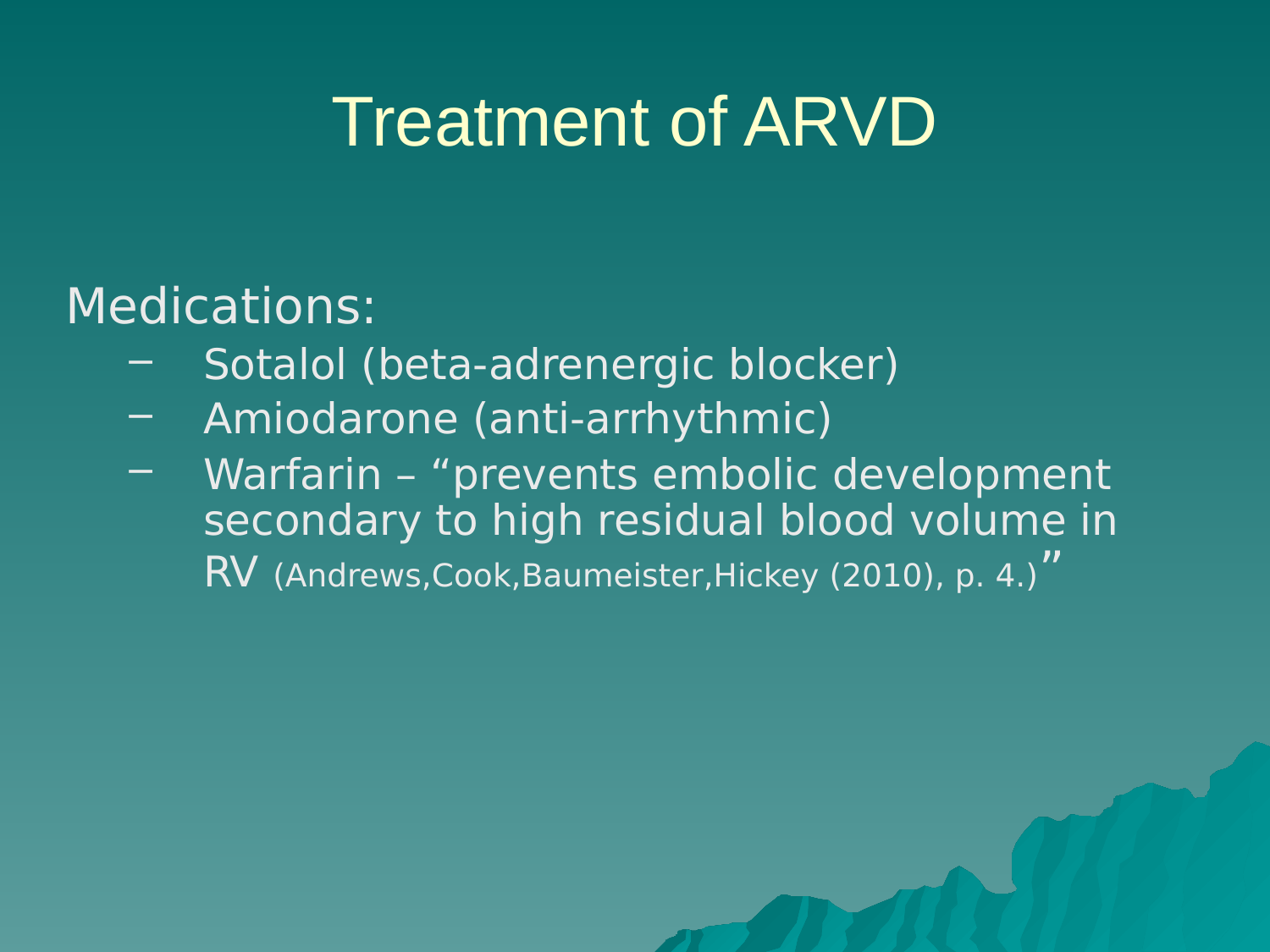

# Treatment of ARVD
Medications:
Sotalol (beta-adrenergic blocker)
Amiodarone (anti-arrhythmic)
Warfarin – “prevents embolic development secondary to high residual blood volume in RV (Andrews,Cook,Baumeister,Hickey (2010), p. 4.)”